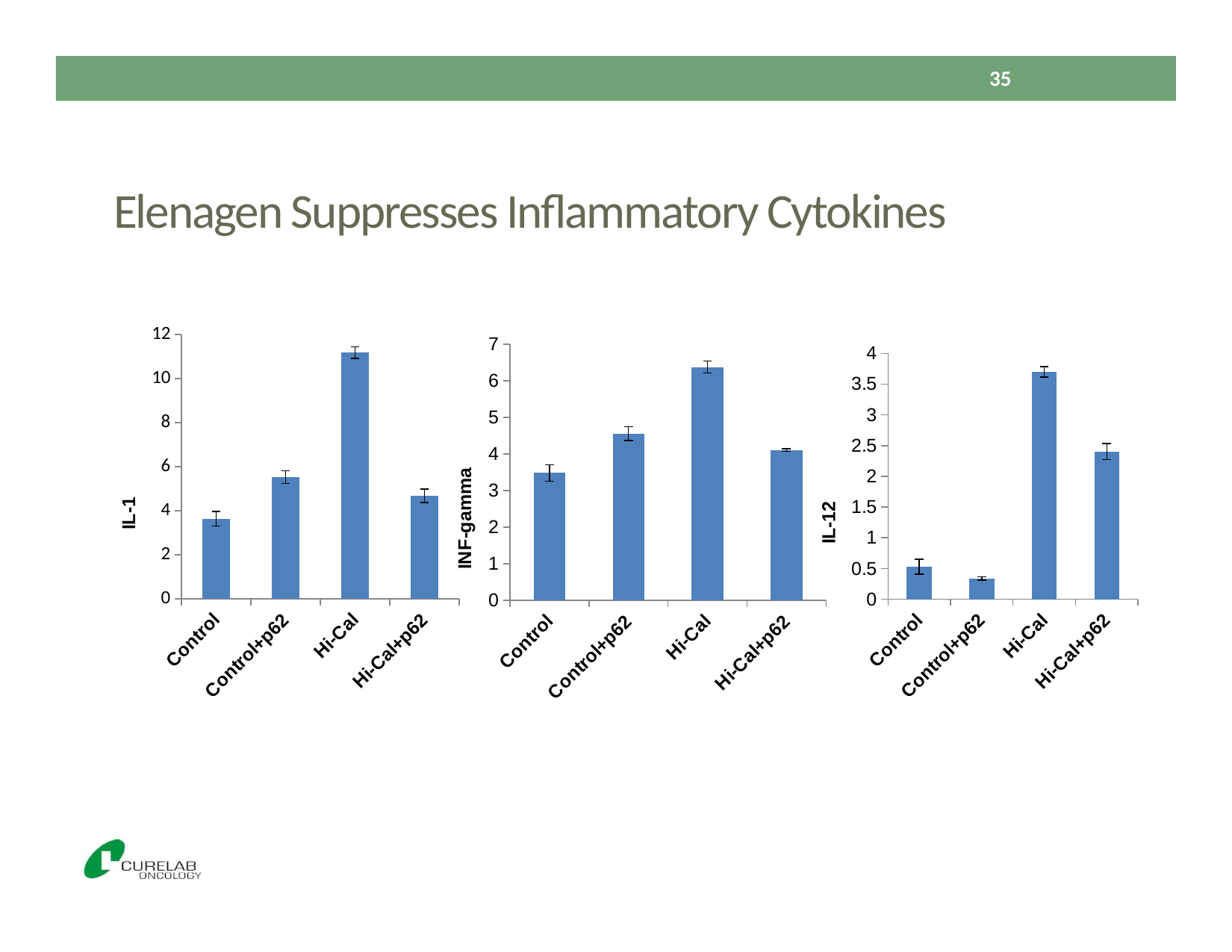

35
Elenagen Suppresses Inflammatory Cytokines

### Chart

| Category |  |
|---|---|
| Control | 3.6319999999999997 |
| Control+p62 | 5.53 |
| Hi-Cal | 11.176 |
| Hi-Cal+p62 | 4.6839999999999975 |

### Chart

| Category |  |
|---|---|
| Control | 3.4840000000000004 |
| Control+p62 | 4.5539999999999985 |
| Hi-Cal | 6.376 |
| Hi-Cal+p62 | 4.1099999999999985 |

### Chart

| Category |  |
|---|---|
| Control | 0.528 |
| Control+p62 | 0.33600000000000074 |
| Hi-Cal | 3.7020000000000004 |
| Hi-Cal+p62 | 2.4019999999999997 |